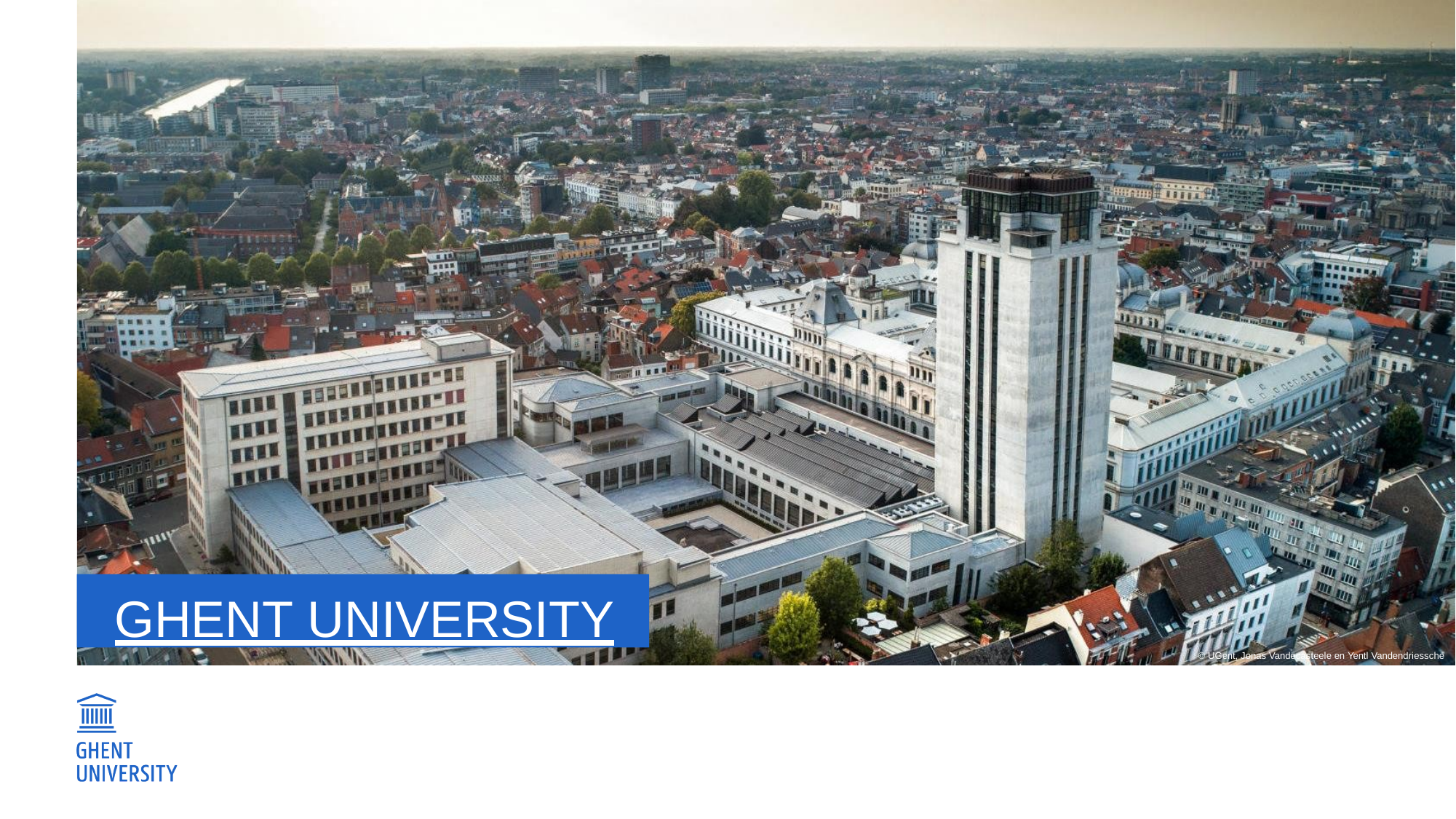

GHENT UNIVERSITY
© UGent, Jonas Vandecasteele en Yentl Vandendriessche